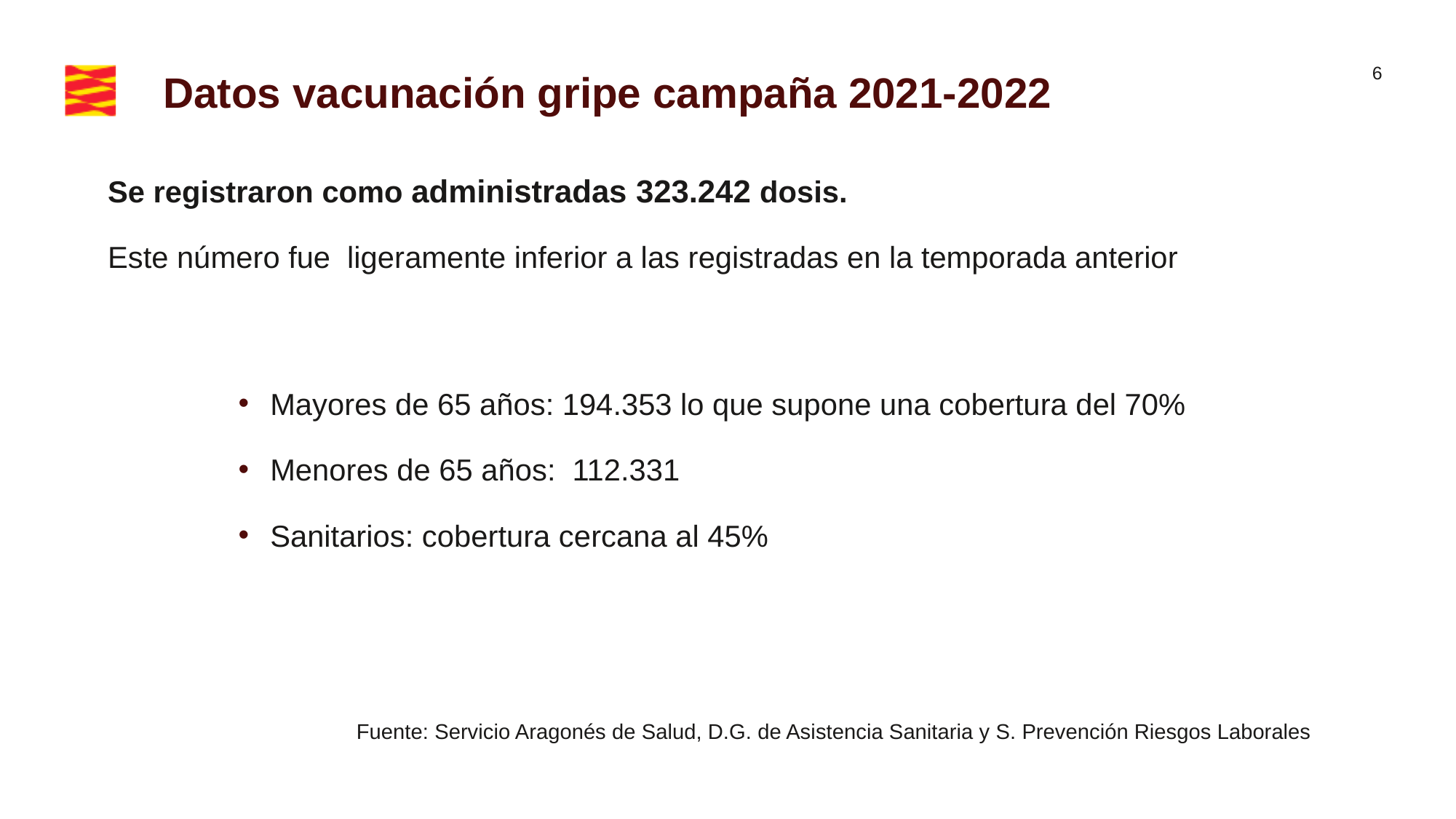

Datos vacunación gripe campaña 2021-2022
Se registraron como administradas 323.242 dosis.
Este número fue  ligeramente inferior a las registradas en la temporada anterior

Mayores de 65 años: 194.353 lo que supone una cobertura del 70%
Menores de 65 años:  112.331
Sanitarios: cobertura cercana al 45%

Fuente: Servicio Aragonés de Salud, D.G. de Asistencia Sanitaria y S. Prevención Riesgos Laborales